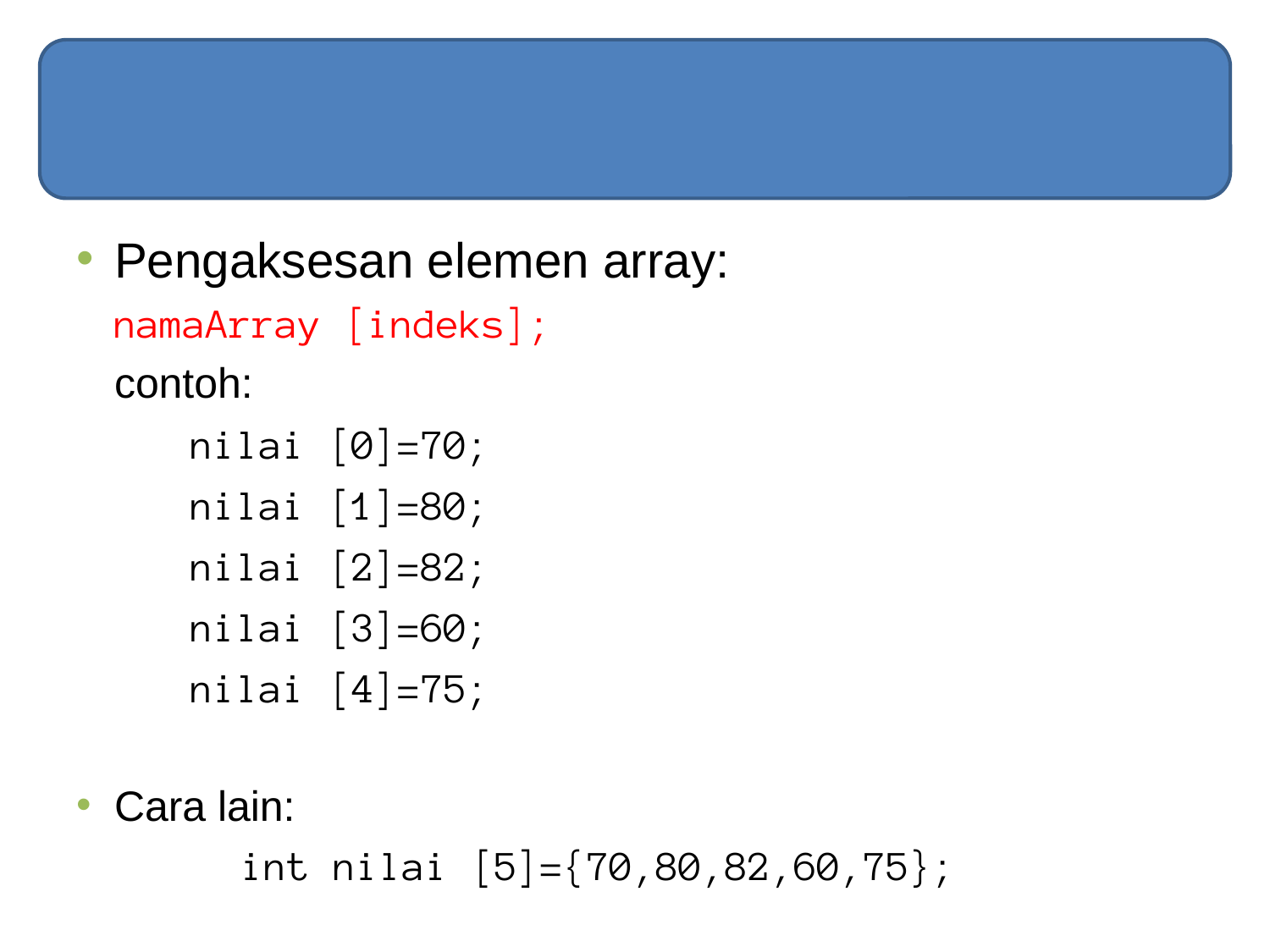

#
Pengaksesan elemen array:
	namaArray [indeks];
	contoh:
	nilai [0]=70;
	nilai [1]=80;
	nilai [2]=82;
	nilai [3]=60;
	nilai [4]=75;

Cara lain:
		int nilai [5]={70,80,82,60,75};